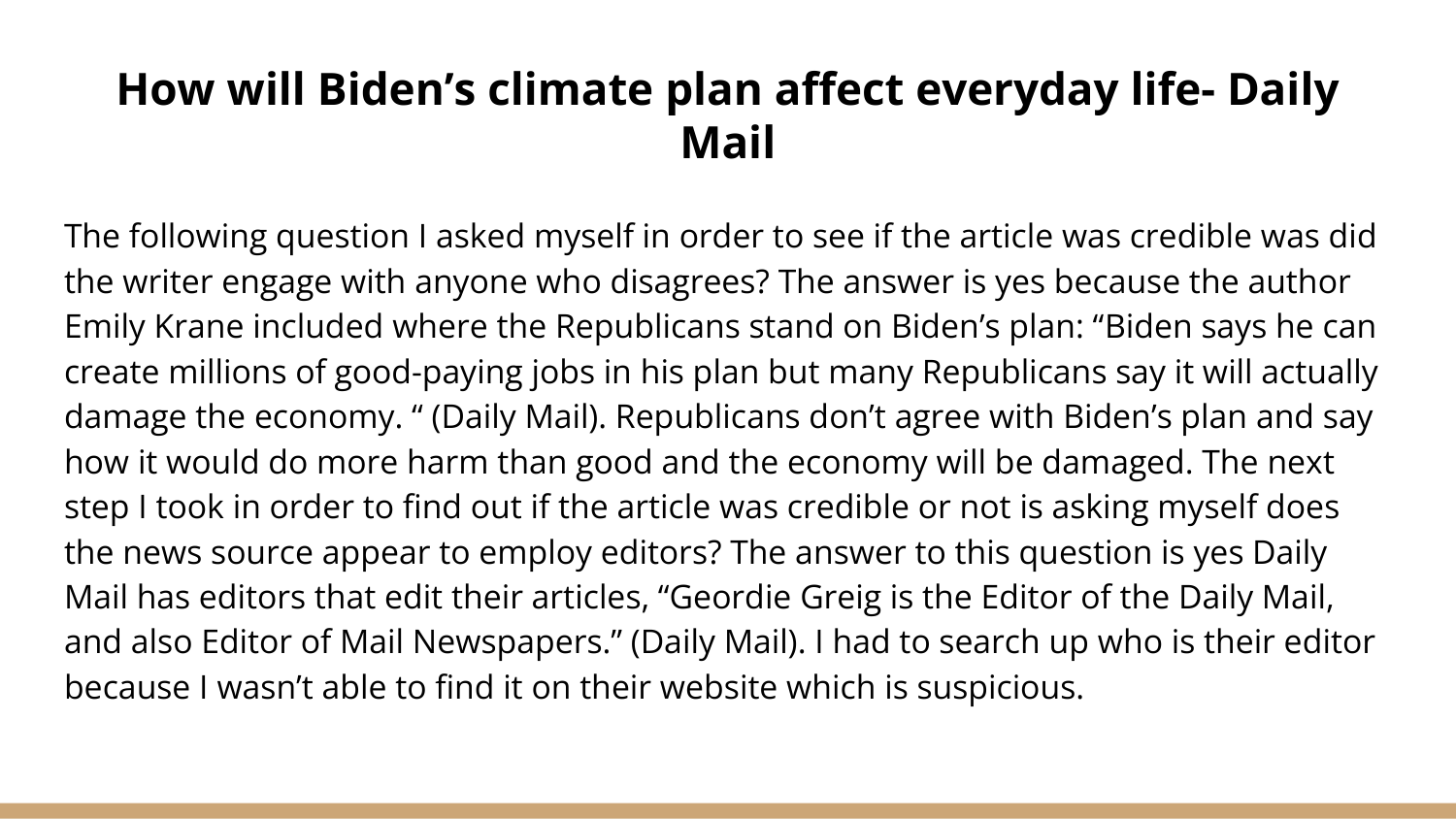

# How will Biden’s climate plan affect everyday life- Daily Mail
The following question I asked myself in order to see if the article was credible was did the writer engage with anyone who disagrees? The answer is yes because the author Emily Krane included where the Republicans stand on Biden’s plan: “Biden says he can create millions of good-paying jobs in his plan but many Republicans say it will actually damage the economy. “ (Daily Mail). Republicans don’t agree with Biden’s plan and say how it would do more harm than good and the economy will be damaged. The next step I took in order to find out if the article was credible or not is asking myself does the news source appear to employ editors? The answer to this question is yes Daily Mail has editors that edit their articles, “Geordie Greig is the Editor of the Daily Mail, and also Editor of Mail Newspapers.” (Daily Mail). I had to search up who is their editor because I wasn’t able to find it on their website which is suspicious.